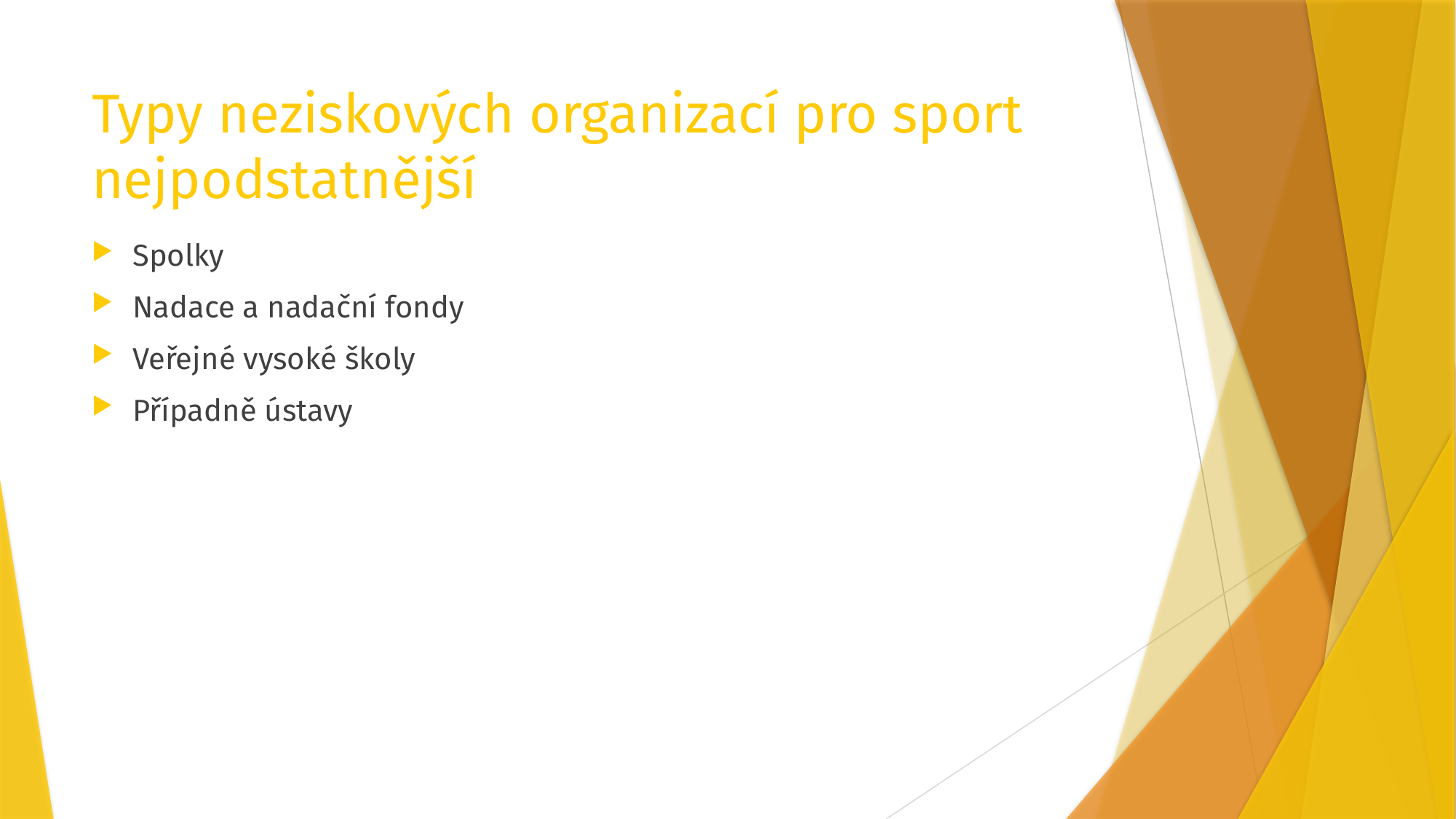

# Typy neziskových organizací pro sport nejpodstatnější
Spolky
Nadace a nadační fondy
Veřejné vysoké školy
Případně ústavy